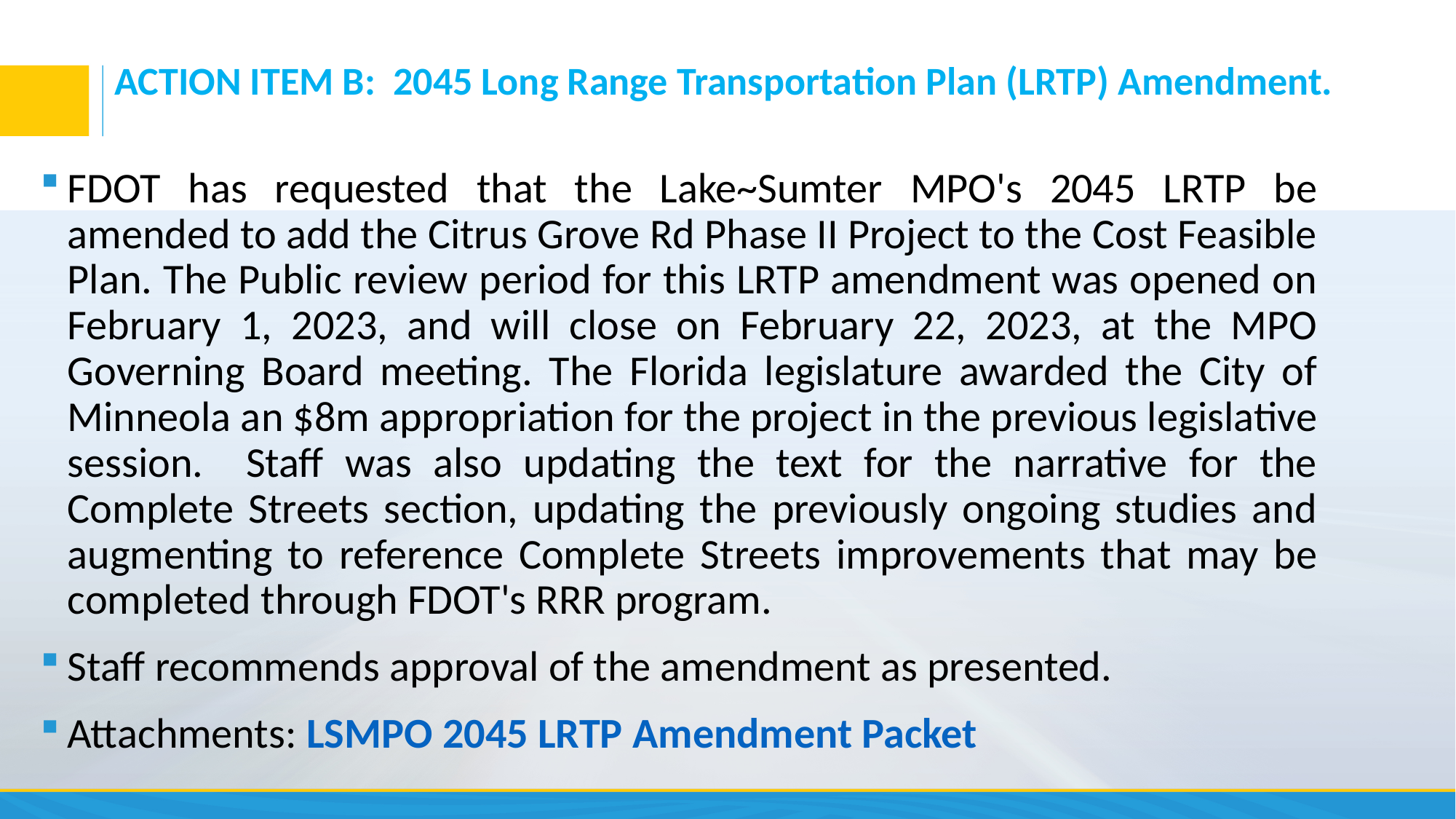

# ACTION ITEM B:  2045 Long Range Transportation Plan (LRTP) Amendment.
FDOT has requested that the Lake~Sumter MPO's 2045 LRTP be amended to add the Citrus Grove Rd Phase II Project to the Cost Feasible Plan. The Public review period for this LRTP amendment was opened on February 1, 2023, and will close on February 22, 2023, at the MPO Governing Board meeting. The Florida legislature awarded the City of Minneola an $8m appropriation for the project in the previous legislative session.  Staff was also updating the text for the narrative for the Complete Streets section, updating the previously ongoing studies and augmenting to reference Complete Streets improvements that may be completed through FDOT's RRR program.
Staff recommends approval of the amendment as presented.
Attachments: LSMPO 2045 LRTP Amendment Packet